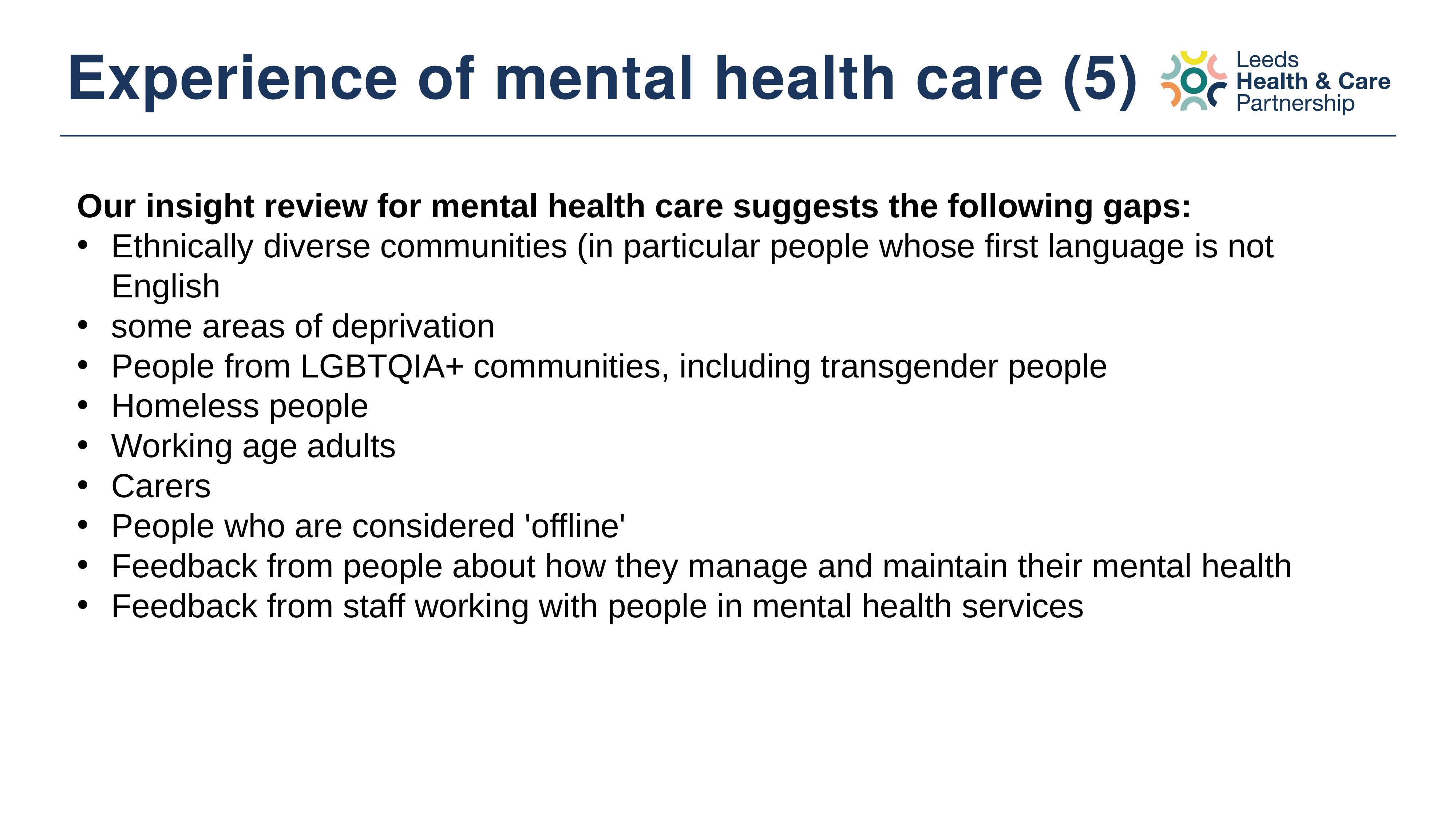

# Experience of mental health care (5)
Our insight review for mental health care suggests the following gaps:
Ethnically diverse communities (in particular people whose first language is not English
some areas of deprivation
People from LGBTQIA+ communities, including transgender people
Homeless people
Working age adults
Carers
People who are considered 'offline'
Feedback from people about how they manage and maintain their mental health
Feedback from staff working with people in mental health services